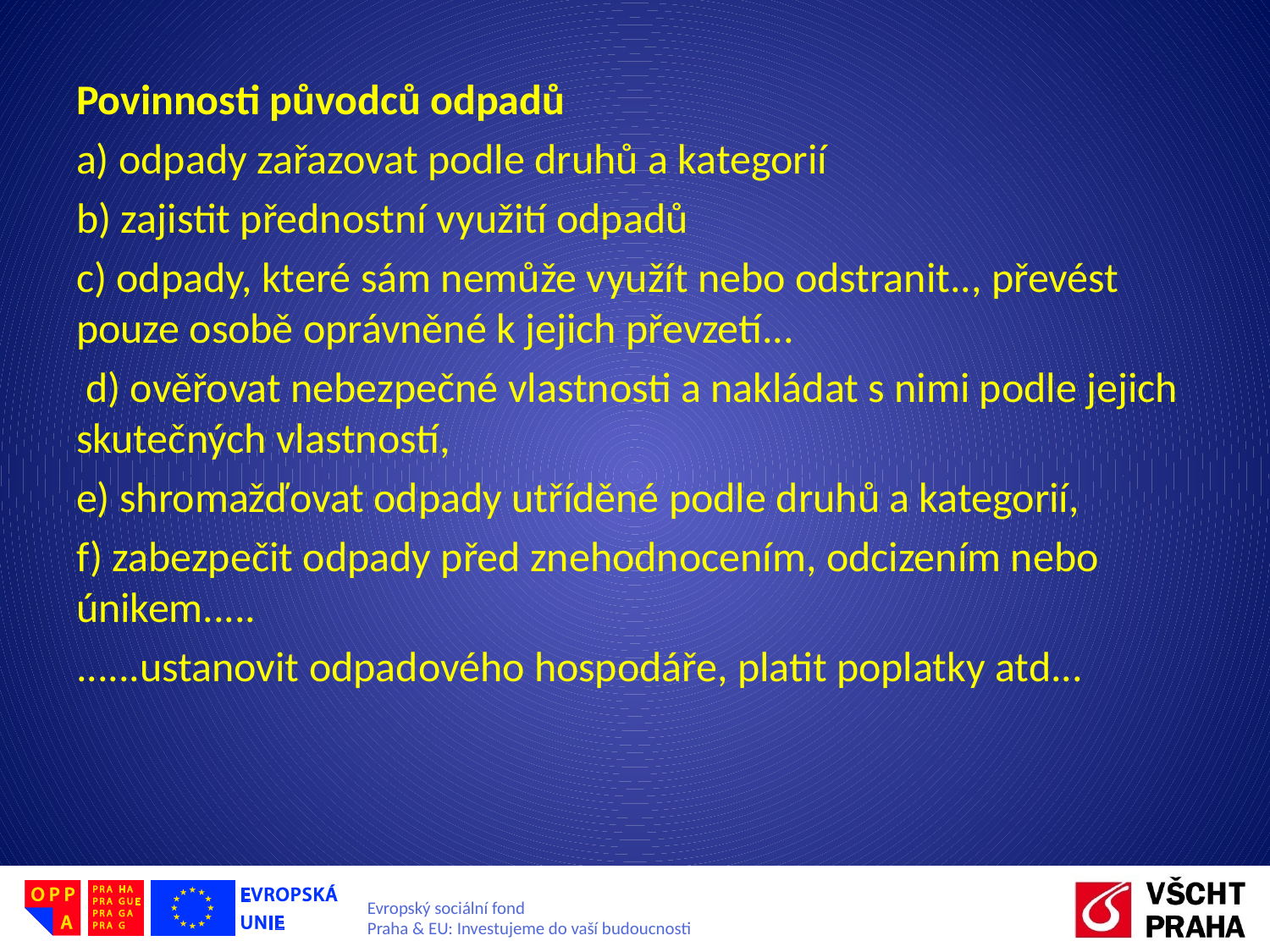

Povinnosti původců odpadů
a) odpady zařazovat podle druhů a kategorií
b) zajistit přednostní využití odpadů
c) odpady, které sám nemůže využít nebo odstranit.., převést pouze osobě oprávněné k jejich převzetí...
 d) ověřovat nebezpečné vlastnosti a nakládat s nimi podle jejich skutečných vlastností,
e) shromažďovat odpady utříděné podle druhů a kategorií,
f) zabezpečit odpady před znehodnocením, odcizením nebo únikem.....
......ustanovit odpadového hospodáře, platit poplatky atd...